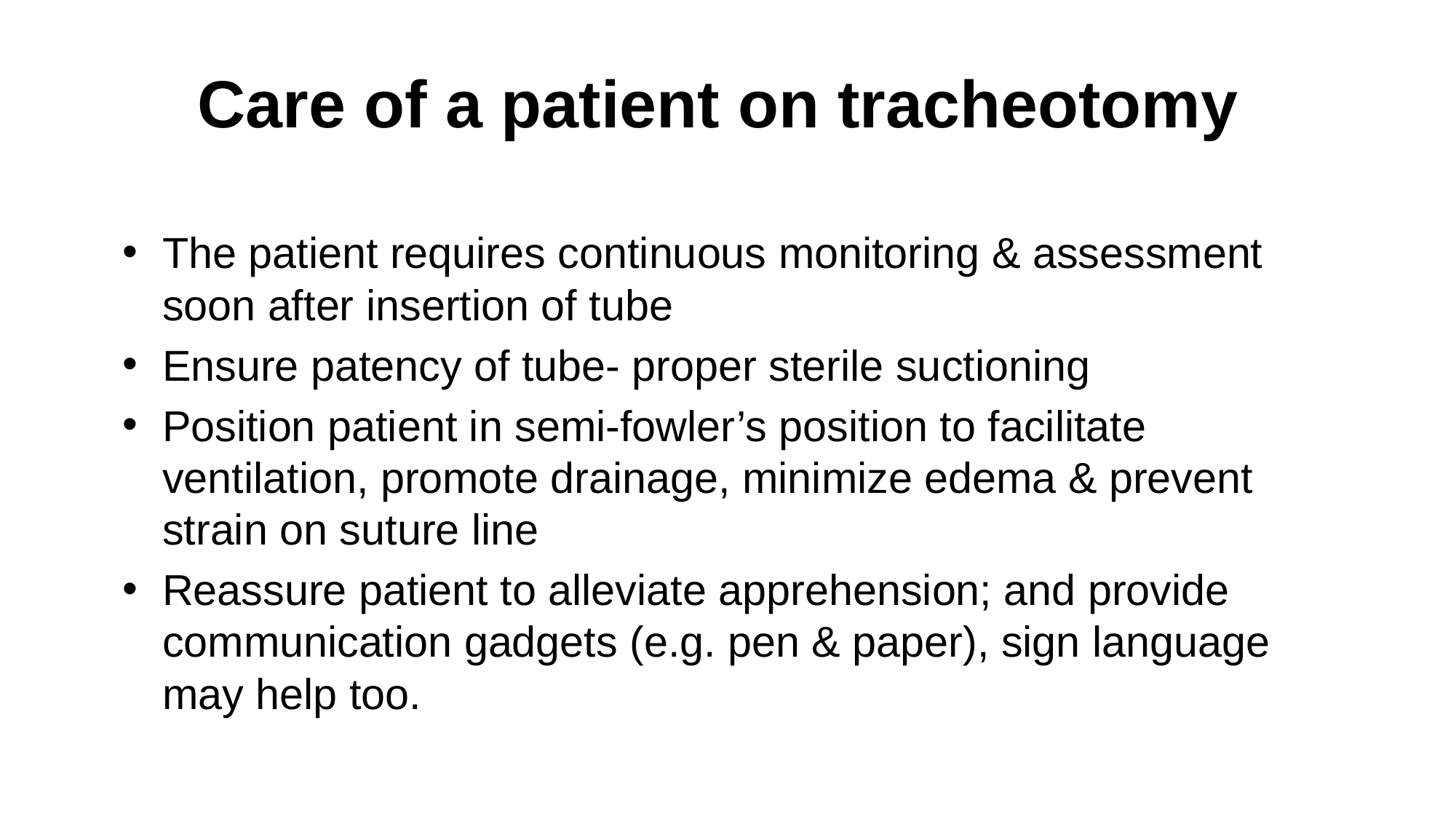

# Care of a patient on tracheotomy
The patient requires continuous monitoring & assessment soon after insertion of tube
Ensure patency of tube- proper sterile suctioning
Position patient in semi-fowler’s position to facilitate ventilation, promote drainage, minimize edema & prevent strain on suture line
Reassure patient to alleviate apprehension; and provide communication gadgets (e.g. pen & paper), sign language may help too.